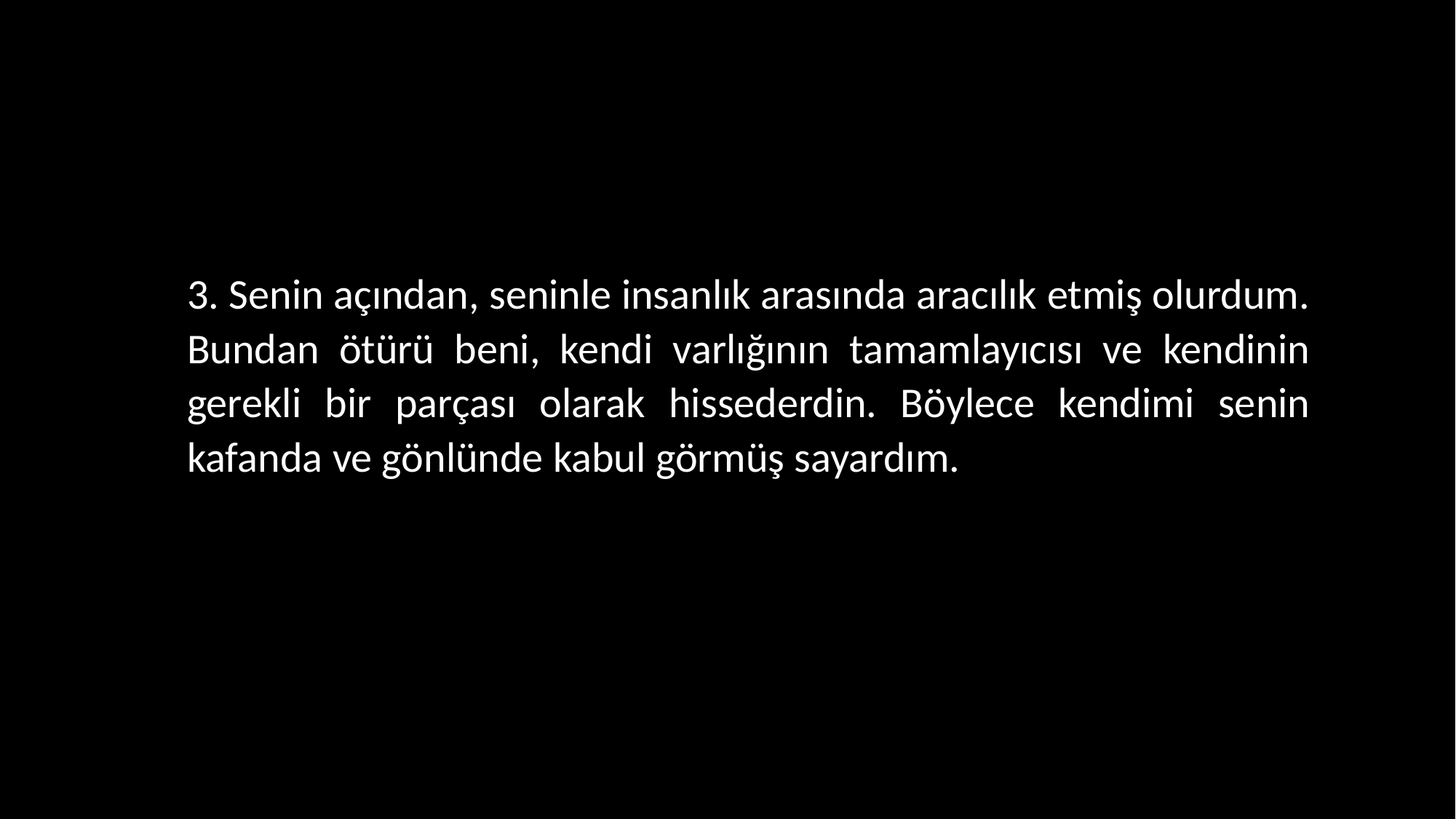

3. Senin açından, seninle insanlık arasında aracılık etmiş olurdum. Bundan ötürü beni, kendi varlığının tamamlayıcısı ve kendinin gerekli bir parçası olarak hissederdin. Böylece kendimi senin kafanda ve gönlünde kabul görmüş sayardım.